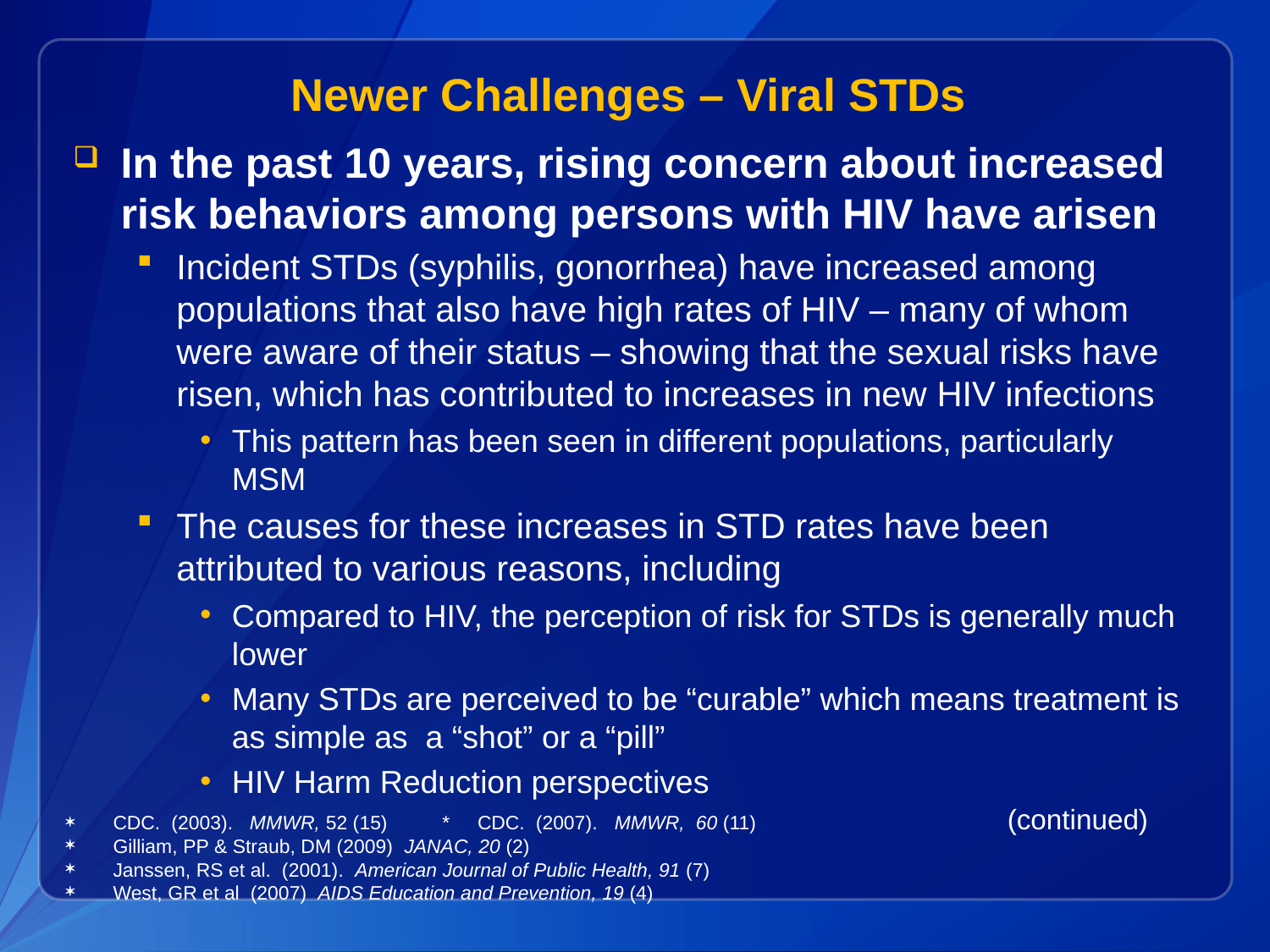

# Newer Challenges – Viral STDs
In the past 10 years, rising concern about increased risk behaviors among persons with HIV have arisen
Incident STDs (syphilis, gonorrhea) have increased among populations that also have high rates of HIV – many of whom were aware of their status – showing that the sexual risks have risen, which has contributed to increases in new HIV infections
This pattern has been seen in different populations, particularly MSM
The causes for these increases in STD rates have been attributed to various reasons, including
Compared to HIV, the perception of risk for STDs is generally much lower
Many STDs are perceived to be “curable” which means treatment is as simple as  a “shot” or a “pill”
HIV Harm Reduction perspectives
CDC.  (2003).   MMWR, 52 (15)          *     CDC.  (2007).   MMWR,  60 (11)
Gilliam, PP & Straub, DM (2009)  JANAC, 20 (2)
Janssen, RS et al.  (2001).  American Journal of Public Health, 91 (7)
West, GR et al  (2007)  AIDS Education and Prevention, 19 (4)
(continued)